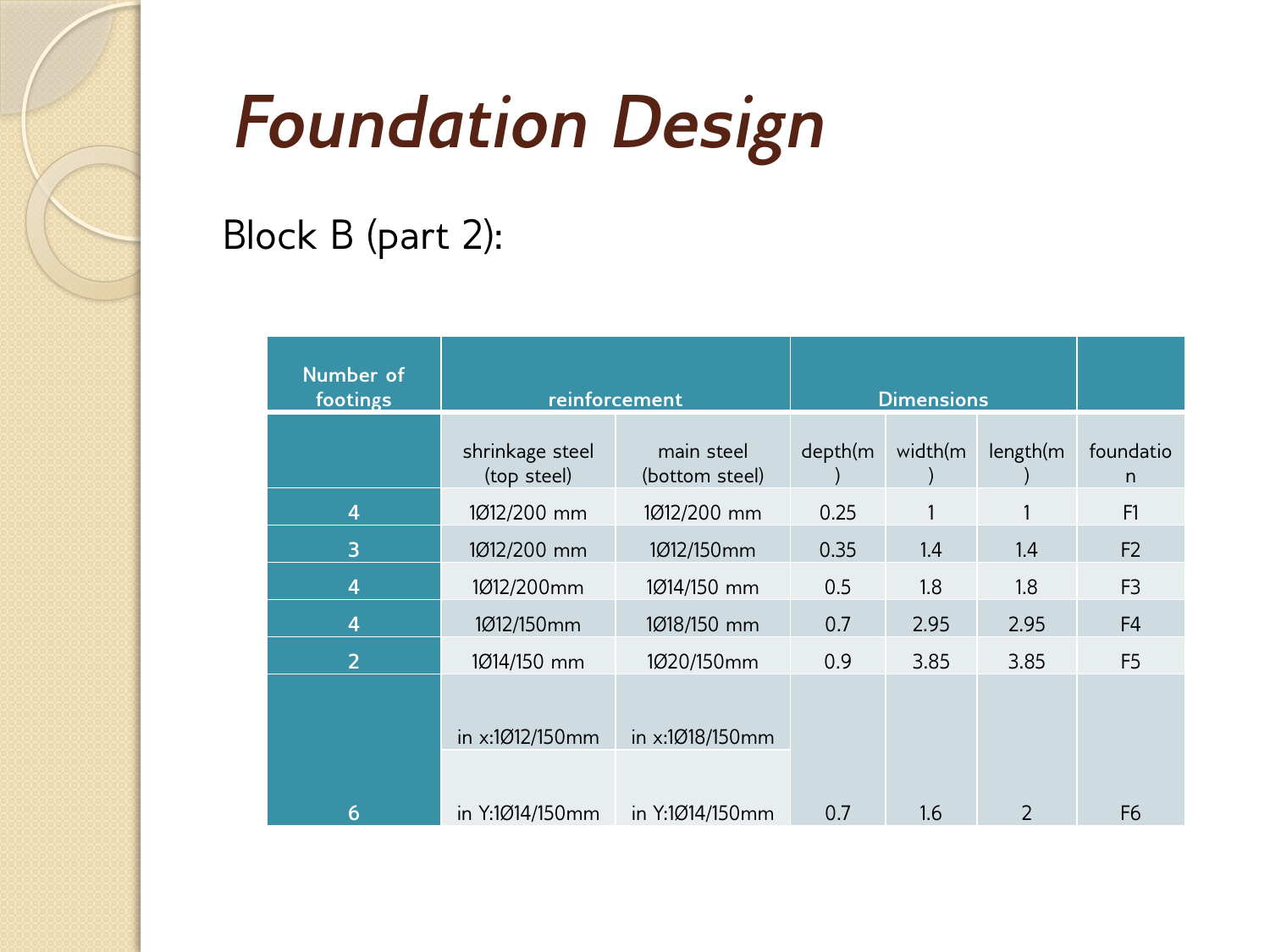

# Foundation Design
Block B (part 2):

| Number of footings | reinforcement |  | Dimensions |  |  |  |
| --- | --- | --- | --- | --- | --- | --- |
|  | shrinkage steel (top steel) | main steel (bottom steel) | depth(m) | width(m) | length(m) | foundation |
| 4 | 1Ø12/200 mm | 1Ø12/200 mm | 0.25 | 1 | 1 | F1 |
| 3 | 1Ø12/200 mm | 1Ø12/150mm | 0.35 | 1.4 | 1.4 | F2 |
| 4 | 1Ø12/200mm | 1Ø14/150 mm | 0.5 | 1.8 | 1.8 | F3 |
| 4 | 1Ø12/150mm | 1Ø18/150 mm | 0.7 | 2.95 | 2.95 | F4 |
| 2 | 1Ø14/150 mm | 1Ø20/150mm | 0.9 | 3.85 | 3.85 | F5 |
| 6 | in x:1Ø12/150mm | in x:1Ø18/150mm | 0.7 | 1.6 | 2 | F6 |
|  | in Y:1Ø14/150mm | in Y:1Ø14/150mm |  |  |  |  |